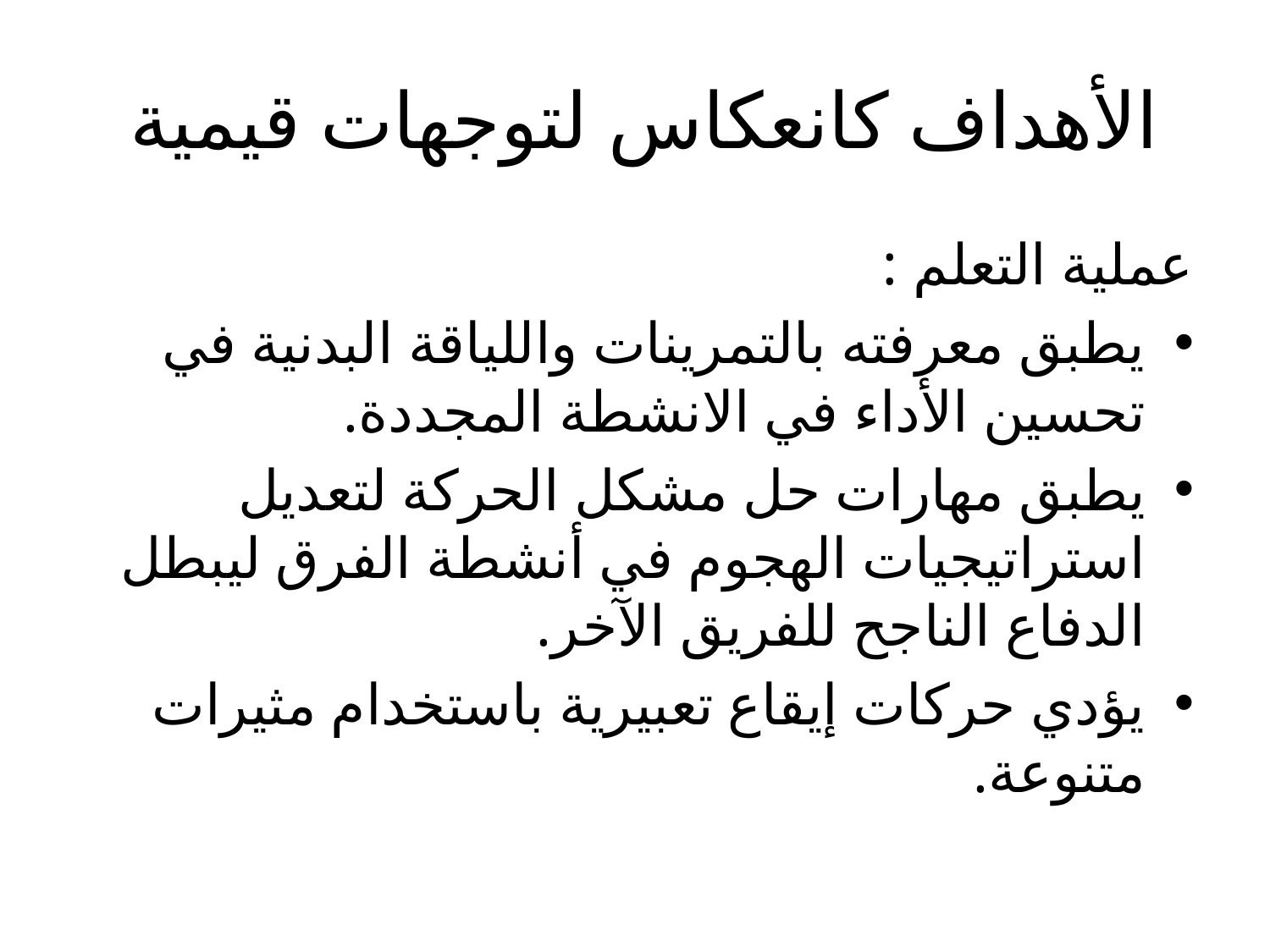

# الأهداف كانعكاس لتوجهات قيمية
عملية التعلم :
يطبق معرفته بالتمرينات واللياقة البدنية في تحسين الأداء في الانشطة المجددة.
يطبق مهارات حل مشكل الحركة لتعديل استراتيجيات الهجوم في أنشطة الفرق ليبطل الدفاع الناجح للفريق الآخر.
يؤدي حركات إيقاع تعبيرية باستخدام مثيرات متنوعة.